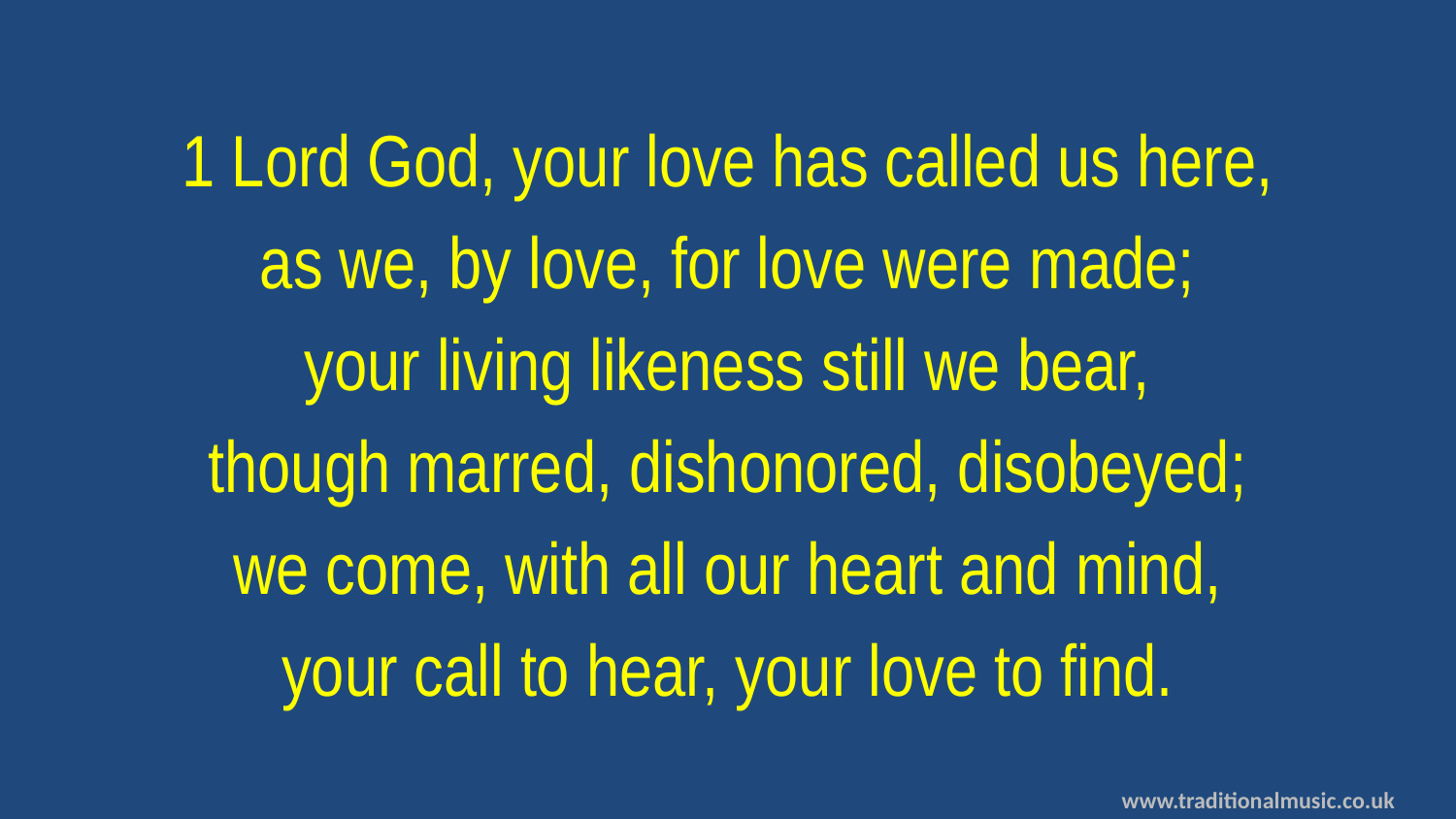

1 Lord God, your love has called us here,
as we, by love, for love were made;
your living likeness still we bear,
though marred, dishonored, disobeyed;
we come, with all our heart and mind,
your call to hear, your love to find.